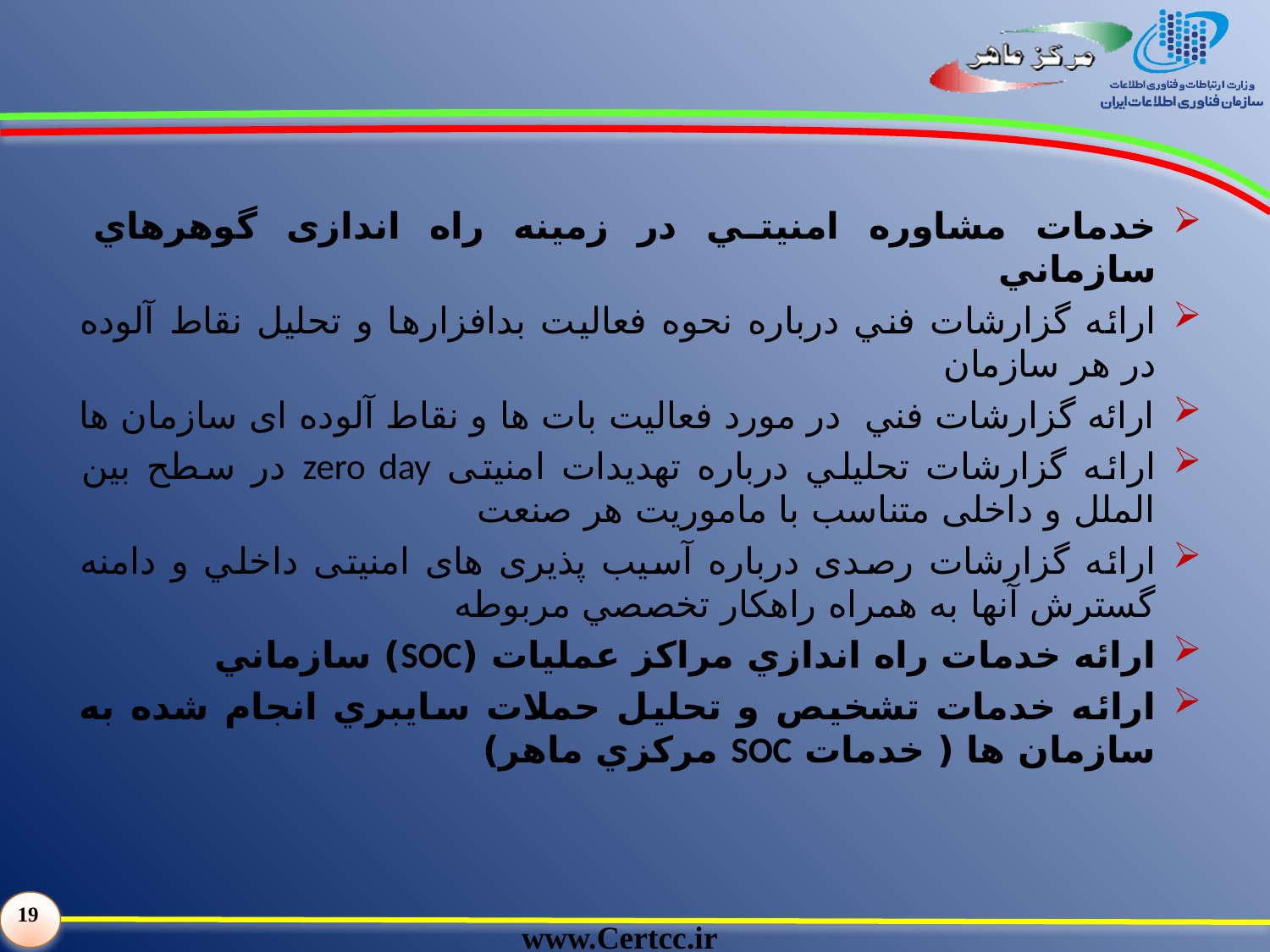

#
خدمات مشاوره امنیتي در زمینه راه اندازی گوهرهاي سازماني
ارائه گزارشات فني درباره نحوه فعالیت بدافزارها و تحليل نقاط آلوده در هر سازمان
ارائه گزارشات فني  در مورد فعالیت بات ها و نقاط آلوده ای سازمان ها
ارائه گزارشات تحليلي درباره تهدیدات امنیتی zero day در سطح بین الملل و داخلی متناسب با ماموريت هر صنعت
ارائه گزارشات رصدی درباره آسیب پذیری های امنیتی داخلي و دامنه گسترش آنها به همراه راهكار تخصصي مربوطه
ارائه خدمات راه اندازي مراکز عملیات (SOC) سازماني
ارائه خدمات تشخيص و تحليل حملات سايبري انجام شده به سازمان ها ( خدمات SOC مركزي ماهر)
19